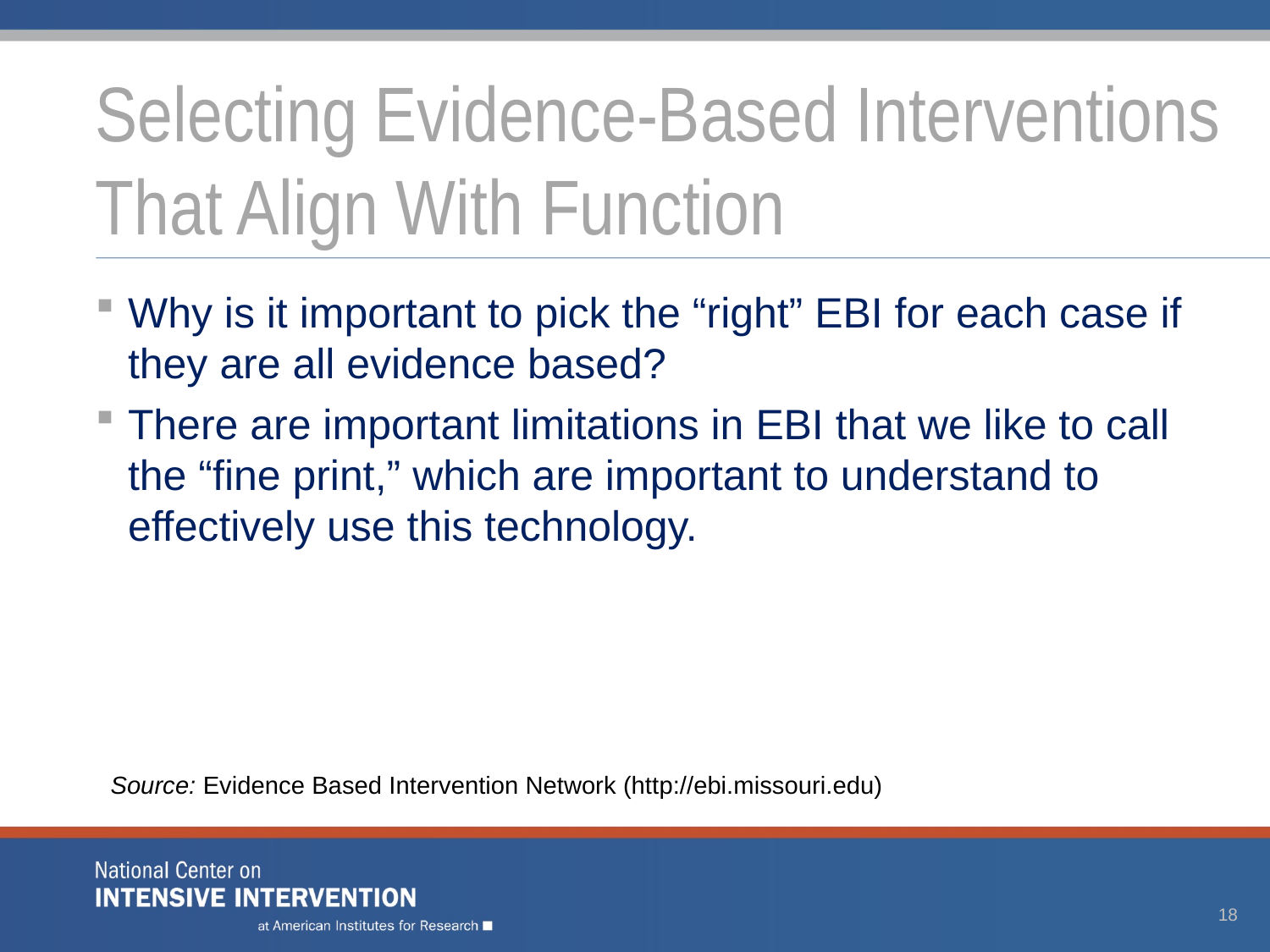

# Selecting Evidence-Based Interventions That Align With Function
Why is it important to pick the “right” EBI for each case if they are all evidence based?
There are important limitations in EBI that we like to call the “fine print,” which are important to understand to effectively use this technology.
Source: Evidence Based Intervention Network (http://ebi.missouri.edu)/
18